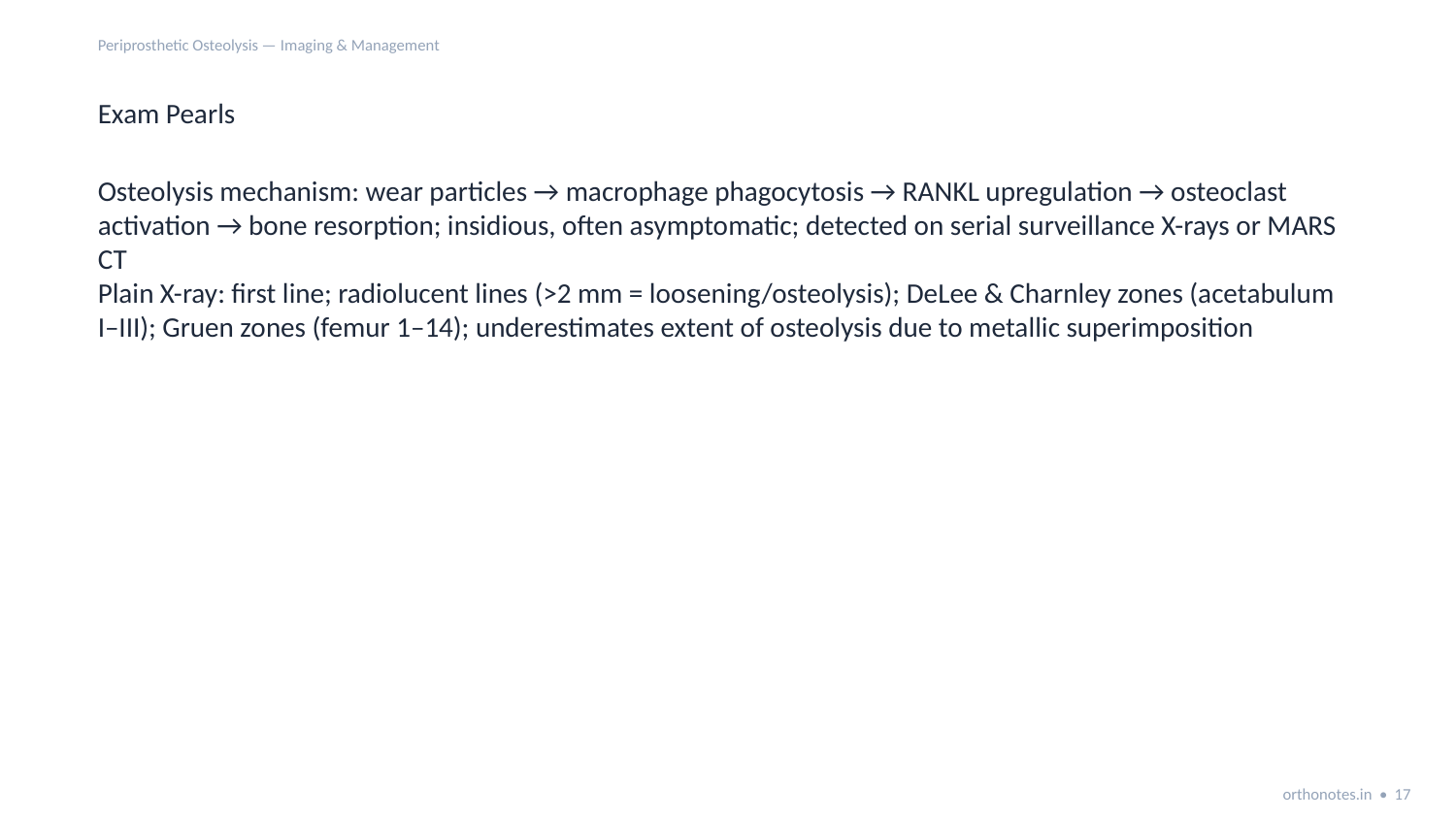

Periprosthetic Osteolysis — Imaging & Management
Exam Pearls
Osteolysis mechanism: wear particles → macrophage phagocytosis → RANKL upregulation → osteoclast activation → bone resorption; insidious, often asymptomatic; detected on serial surveillance X-rays or MARS CT
Plain X-ray: first line; radiolucent lines (>2 mm = loosening/osteolysis); DeLee & Charnley zones (acetabulum I–III); Gruen zones (femur 1–14); underestimates extent of osteolysis due to metallic superimposition
orthonotes.in  •  17